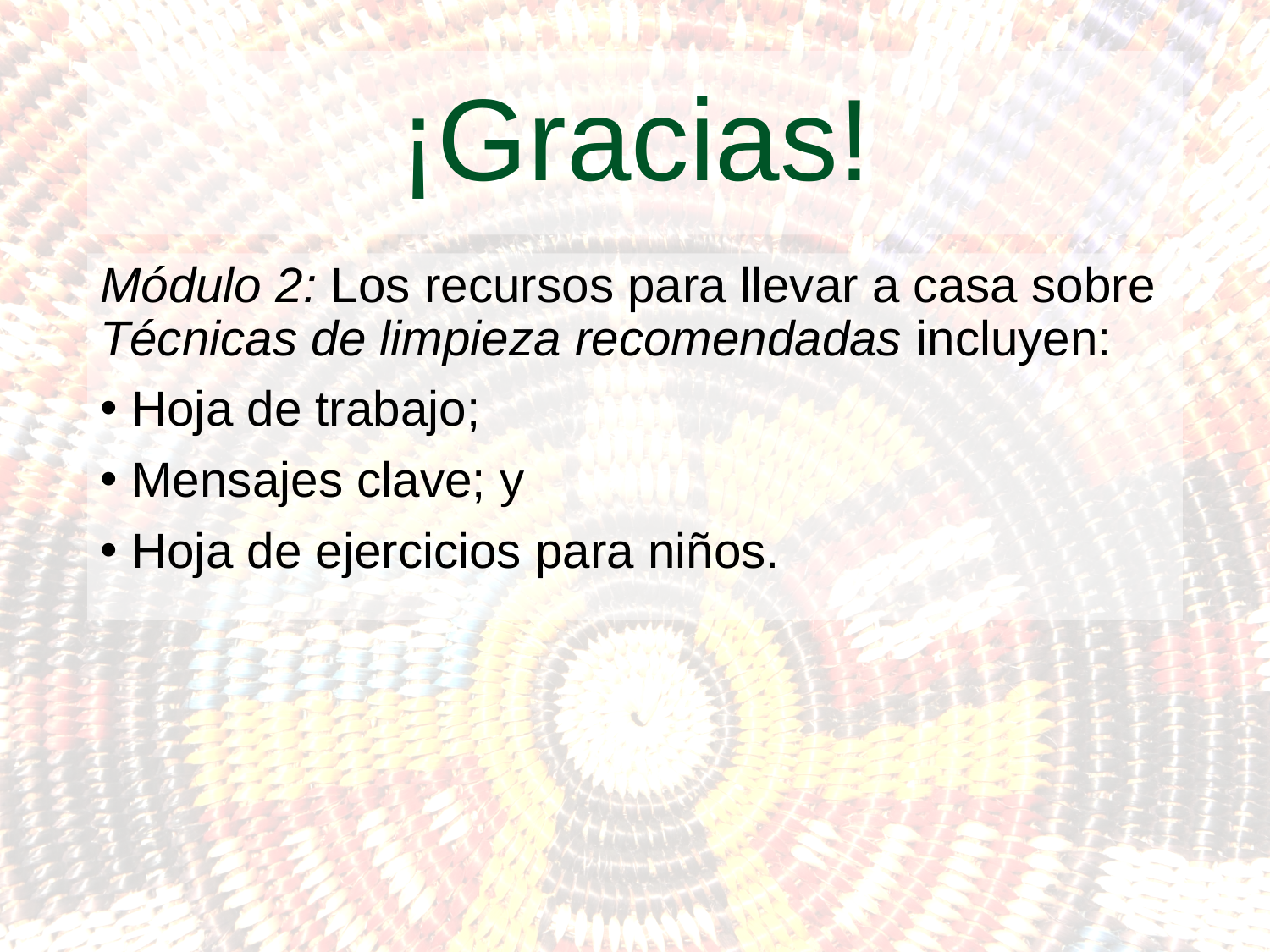

# ¡Gracias!
Módulo 2: Los recursos para llevar a casa sobre Técnicas de limpieza recomendadas incluyen:
Hoja de trabajo;
Mensajes clave; y
Hoja de ejercicios para niños.
42